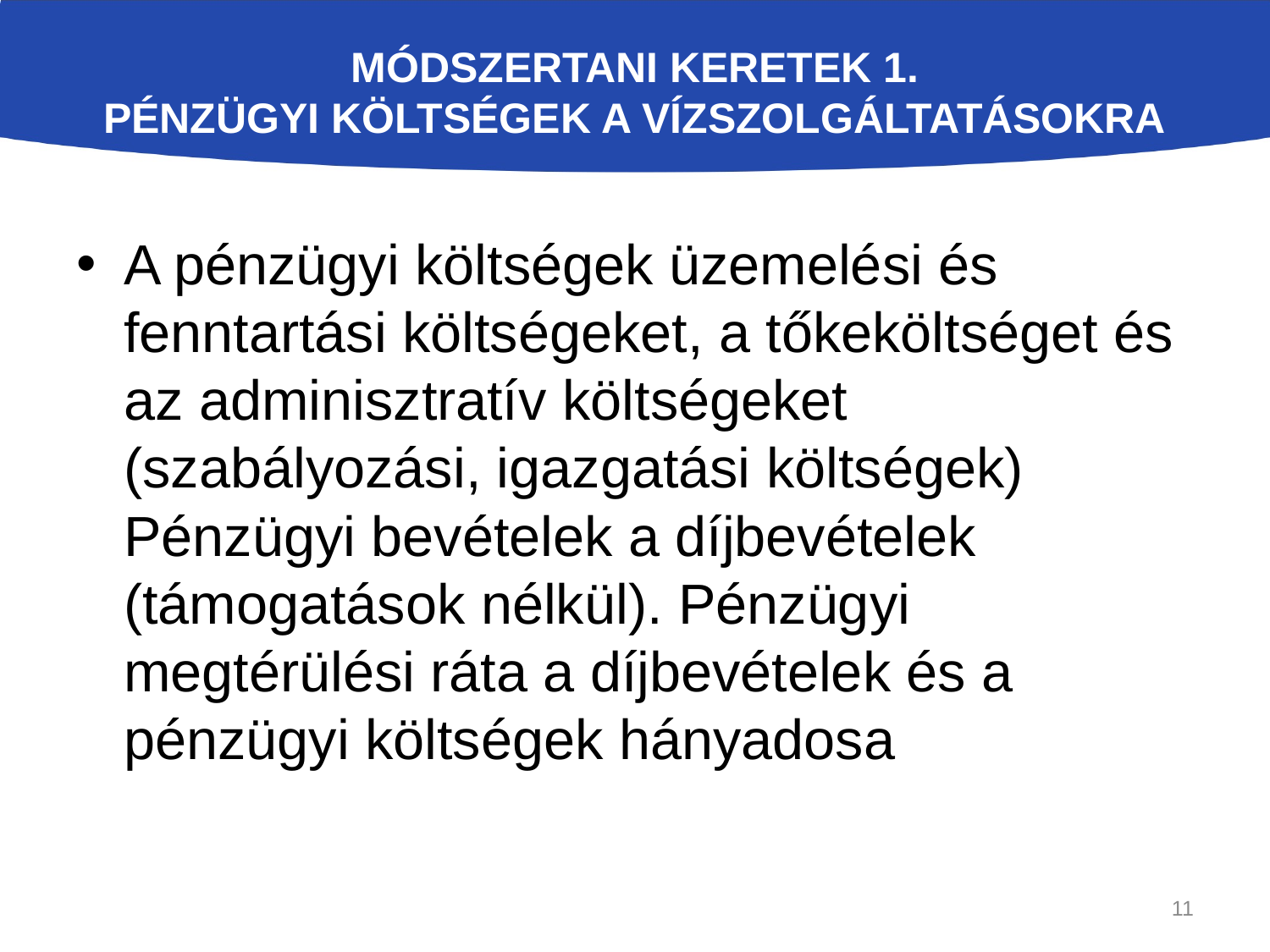

# Módszertani keretek 1. Pénzügyi költségek a vízszolgáltatásokra
A pénzügyi költségek üzemelési és fenntartási költségeket, a tőkeköltséget és az adminisztratív költségeket (szabályozási, igazgatási költségek) Pénzügyi bevételek a díjbevételek (támogatások nélkül). Pénzügyi megtérülési ráta a díjbevételek és a pénzügyi költségek hányadosa

11